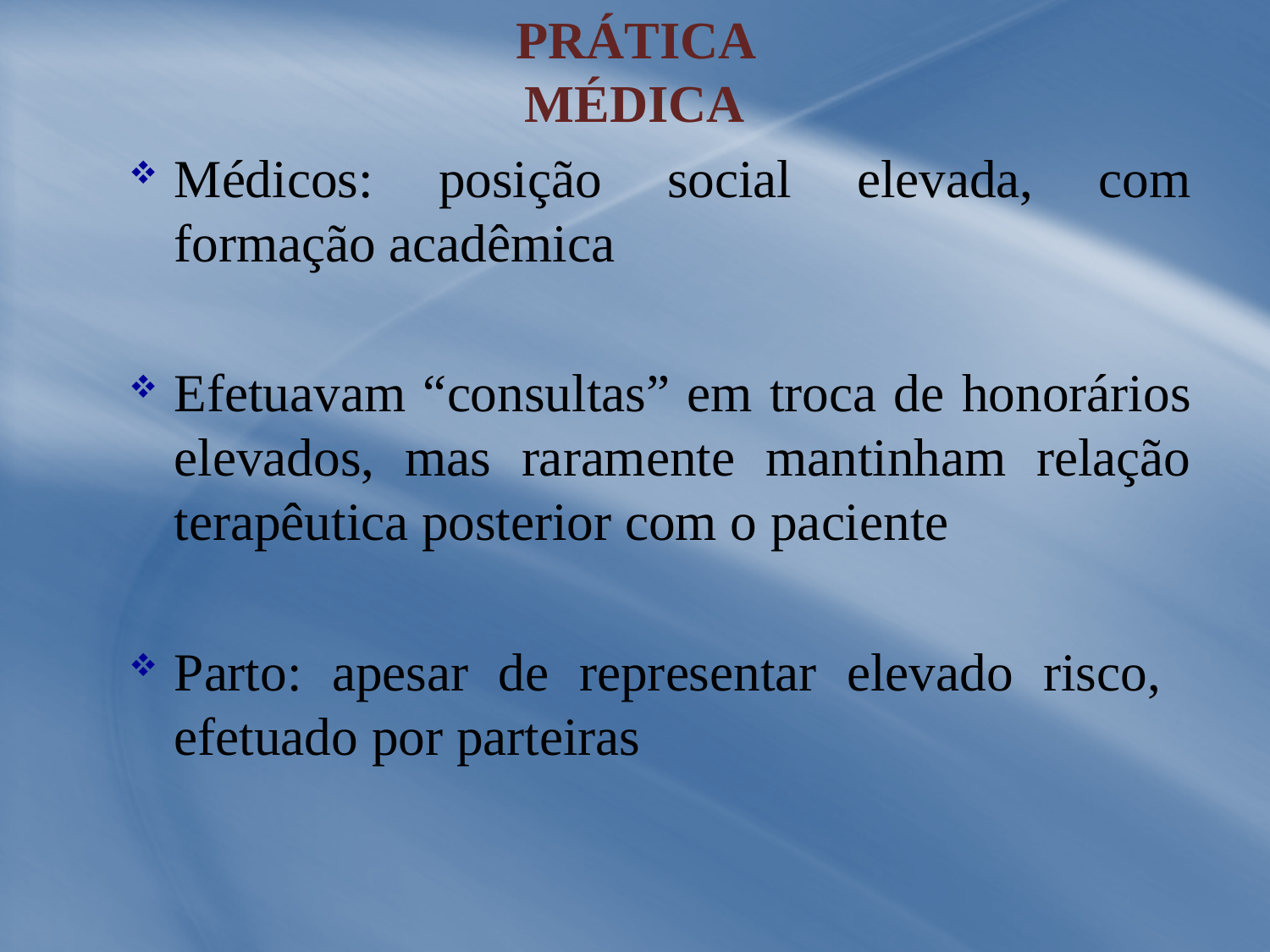

Prática Médica
Médicos: posição social elevada, com formação acadêmica

Efetuavam “consultas” em troca de honorários elevados, mas raramente mantinham relação terapêutica posterior com o paciente

Parto: apesar de representar elevado risco,  efetuado por parteiras